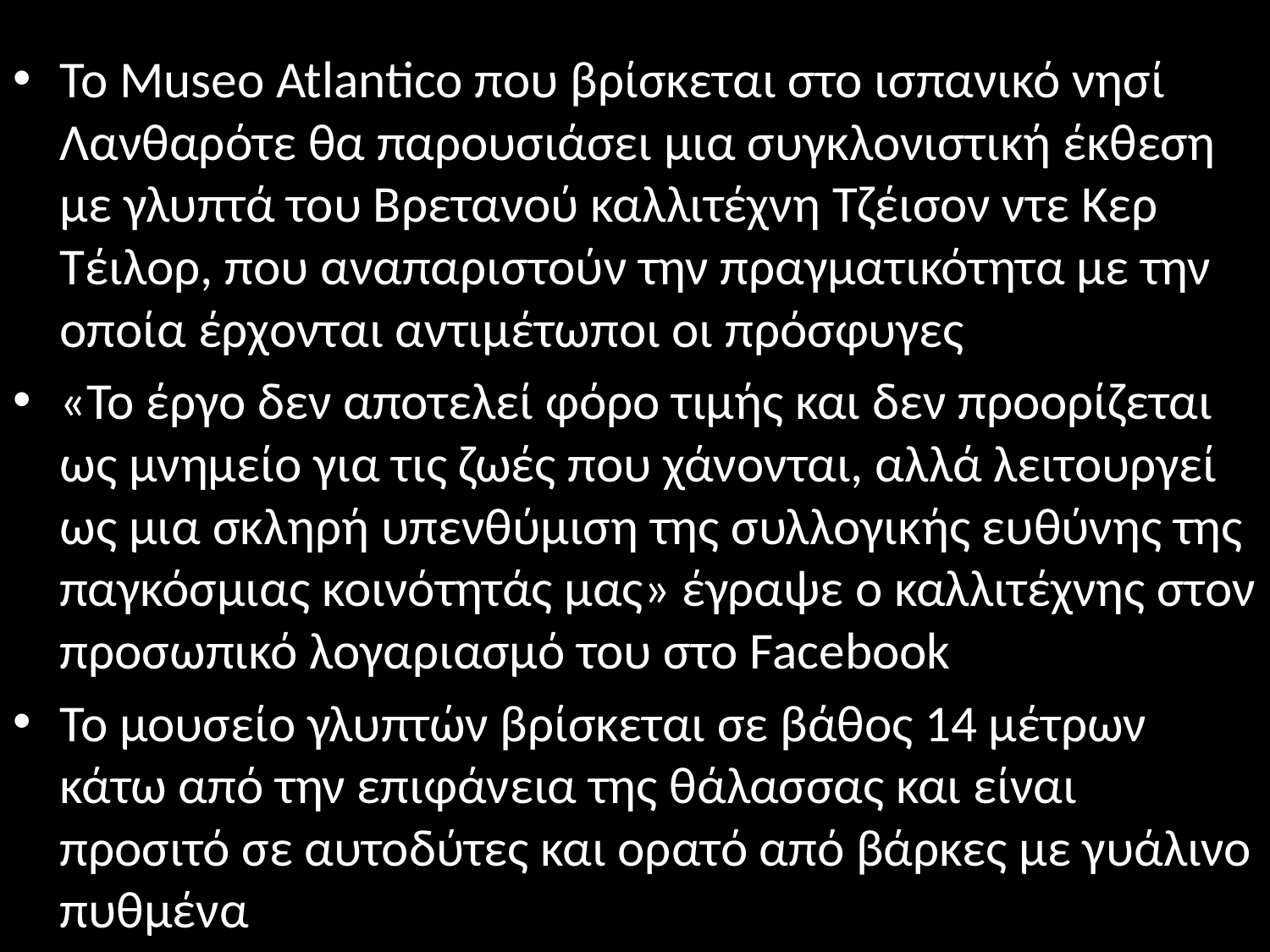

#
Το Museo Atlantico που βρίσκεται στο ισπανικό νησί Λανθαρότε θα παρουσιάσει μια συγκλονιστική έκθεση με γλυπτά του Βρετανού καλλιτέχνη Τζέισον ντε Κερ Τέιλορ, που αναπαριστούν την πραγματικότητα με την οποία έρχονται αντιμέτωποι οι πρόσφυγες
«Το έργο δεν αποτελεί φόρο τιμής και δεν προορίζεται ως μνημείο για τις ζωές που χάνονται, αλλά λειτουργεί ως μια σκληρή υπενθύμιση της συλλογικής ευθύνης της παγκόσμιας κοινότητάς μας» έγραψε ο καλλιτέχνης στον προσωπικό λογαριασμό του στο Facebook
Το μουσείο γλυπτών βρίσκεται σε βάθος 14 μέτρων κάτω από την επιφάνεια της θάλασσας και είναι προσιτό σε αυτοδύτες και ορατό από βάρκες με γυάλινο πυθμένα